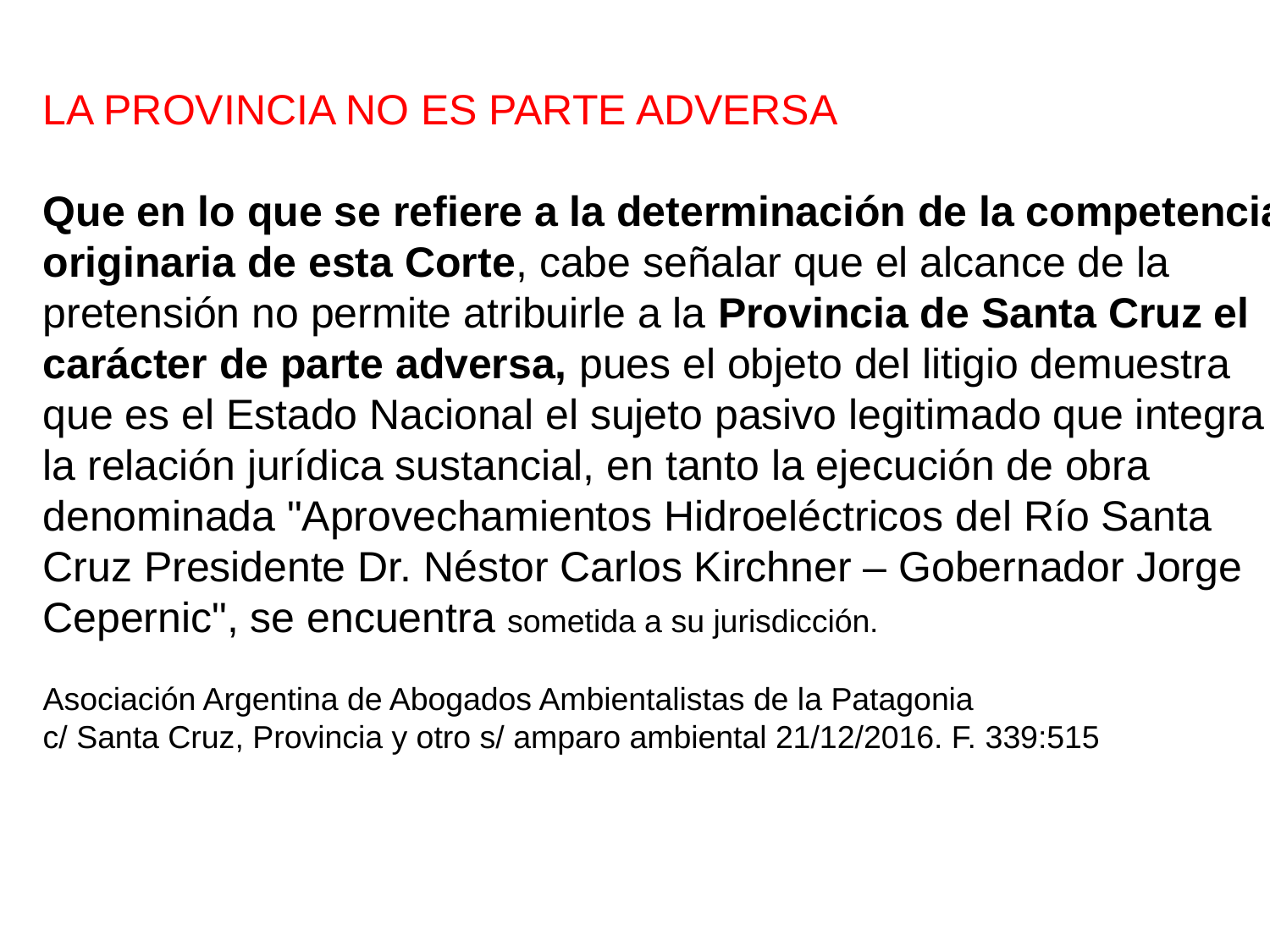

LA PROVINCIA NO ES PARTE ADVERSA

Que en lo que se refiere a la determinación de la competencia
originaria de esta Corte, cabe señalar que el alcance de la
pretensión no permite atribuirle a la Provincia de Santa Cruz el
carácter de parte adversa, pues el objeto del litigio demuestra
que es el Estado Nacional el sujeto pasivo legitimado que integra
la relación jurídica sustancial, en tanto la ejecución de obra
denominada "Aprovechamientos Hidroeléctricos del Río Santa
Cruz Presidente Dr. Néstor Carlos Kirchner – Gobernador Jorge
Cepernic", se encuentra sometida a su jurisdicción.

Asociación Argentina de Abogados Ambientalistas de la Patagonia
c/ Santa Cruz, Provincia y otro s/ amparo ambiental 21/12/2016. F. 339:515